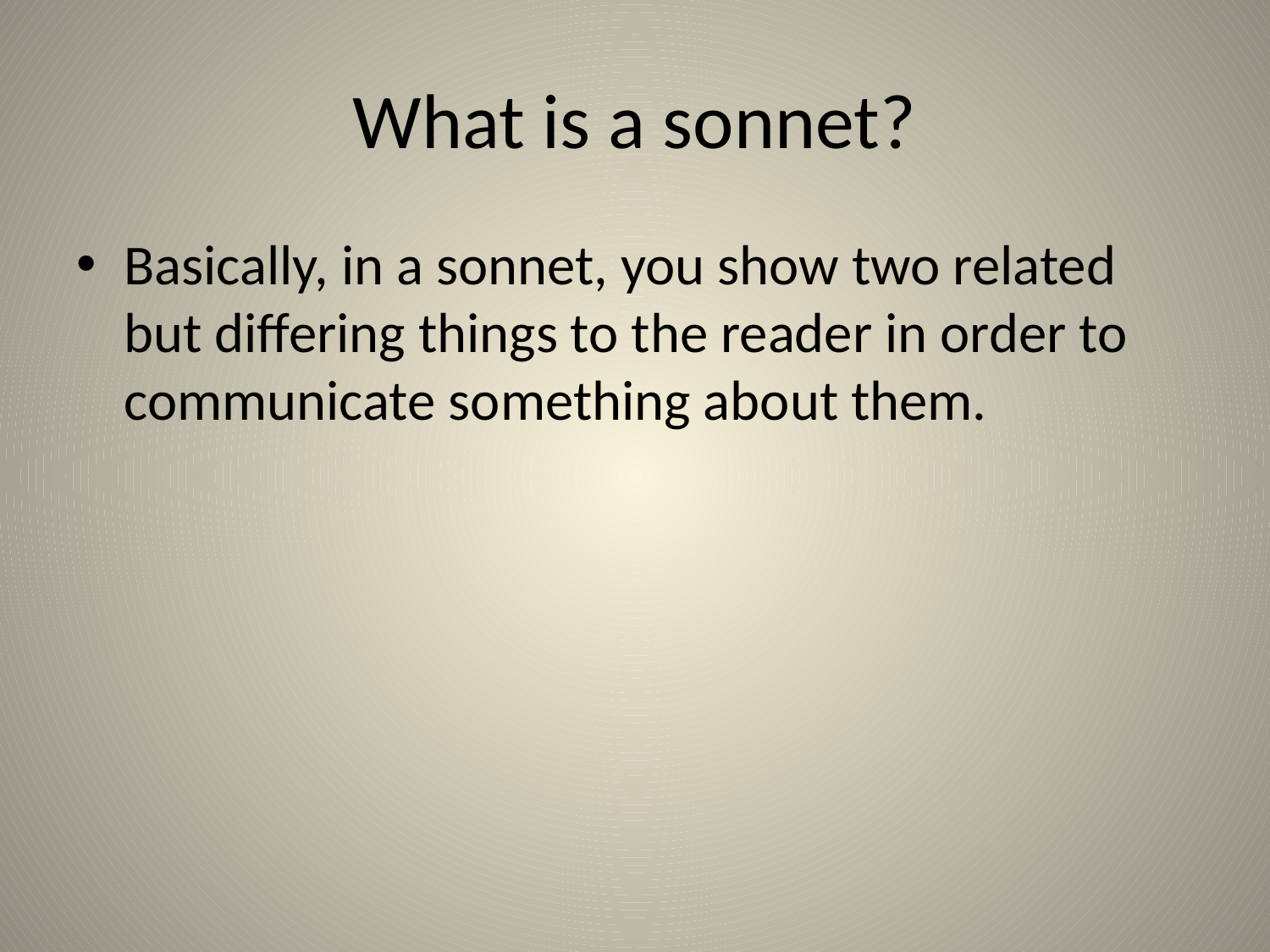

# What is a sonnet?
Basically, in a sonnet, you show two related but differing things to the reader in order to communicate something about them.